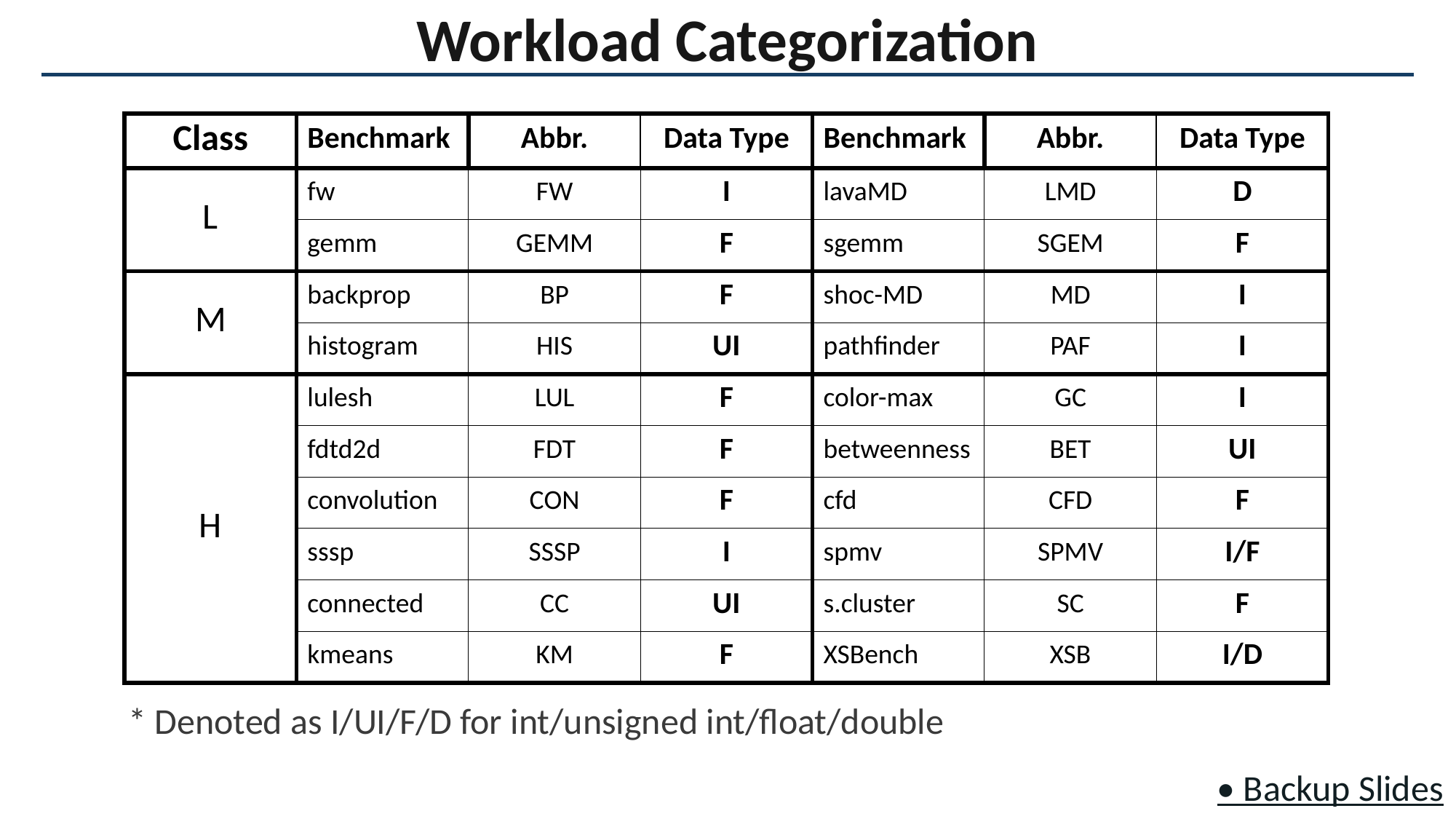

Workload Categorization
| Class | Benchmark | Abbr. | Data Type | Benchmark | Abbr. | Data Type |
| --- | --- | --- | --- | --- | --- | --- |
| L | fw | FW | I | lavaMD | LMD | D |
|  | gemm | GEMM | F | sgemm | SGEM | F |
| M | backprop | BP | F | shoc-MD | MD | I |
|  | histogram | HIS | UI | pathfinder | PAF | I |
| H | lulesh | LUL | F | color-max | GC | I |
|  | fdtd2d | FDT | F | betweenness | BET | UI |
|  | convolution | CON | F | cfd | CFD | F |
|  | sssp | SSSP | I | spmv | SPMV | I/F |
|  | connected | CC | UI | s.cluster | SC | F |
|  | kmeans | KM | F | XSBench | XSB | I/D |
* Denoted as I/UI/F/D for int/unsigned int/float/double
• Backup Slides